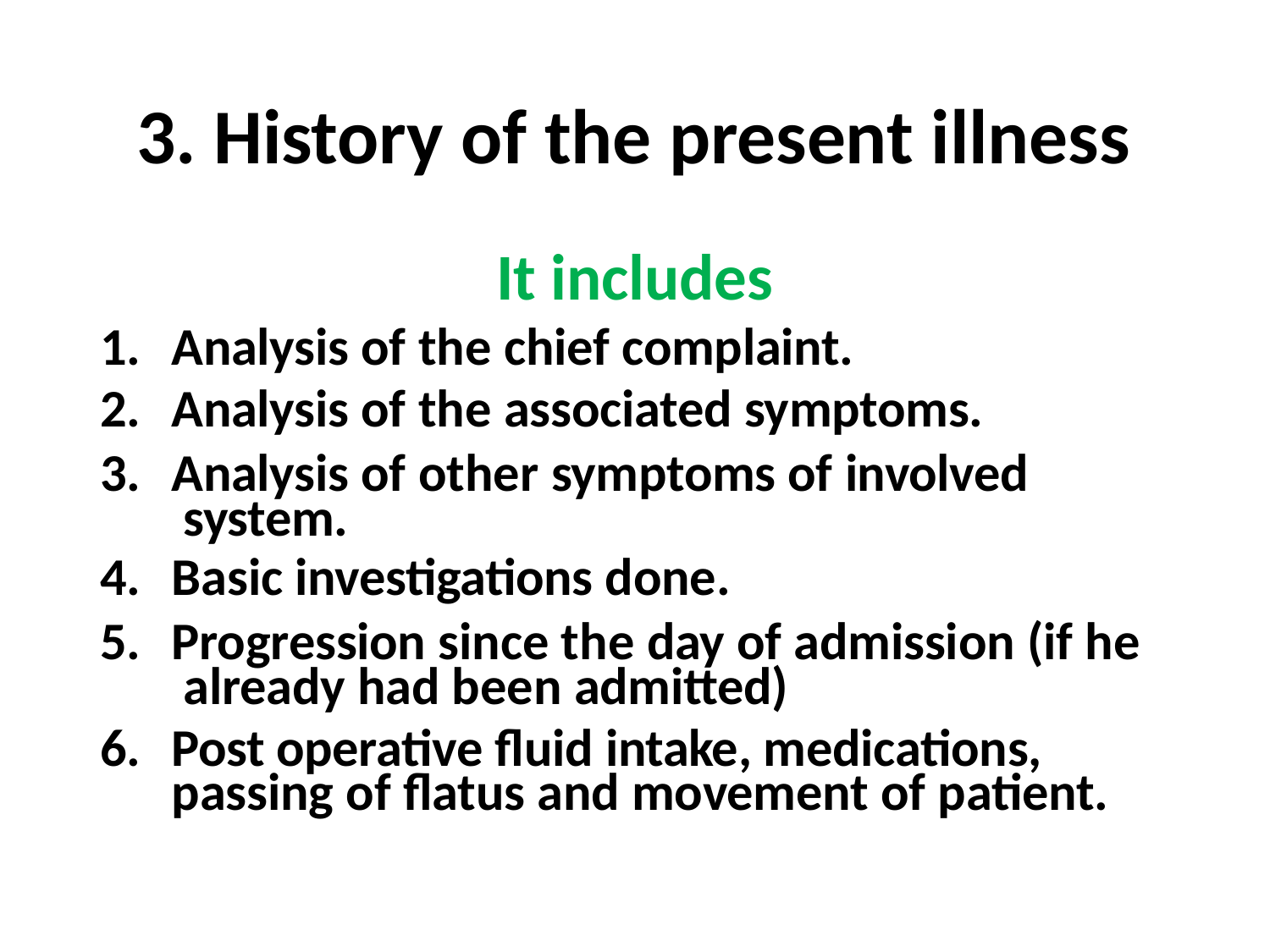

# 3. History of the present illness
It includes
Analysis of the chief complaint.
Analysis of the associated symptoms.
Analysis of other symptoms of involved  system.
Basic investigations done.
Progression since the day of admission (if he  already had been admitted)
Post operative fluid intake, medications,  passing of flatus and movement of patient.